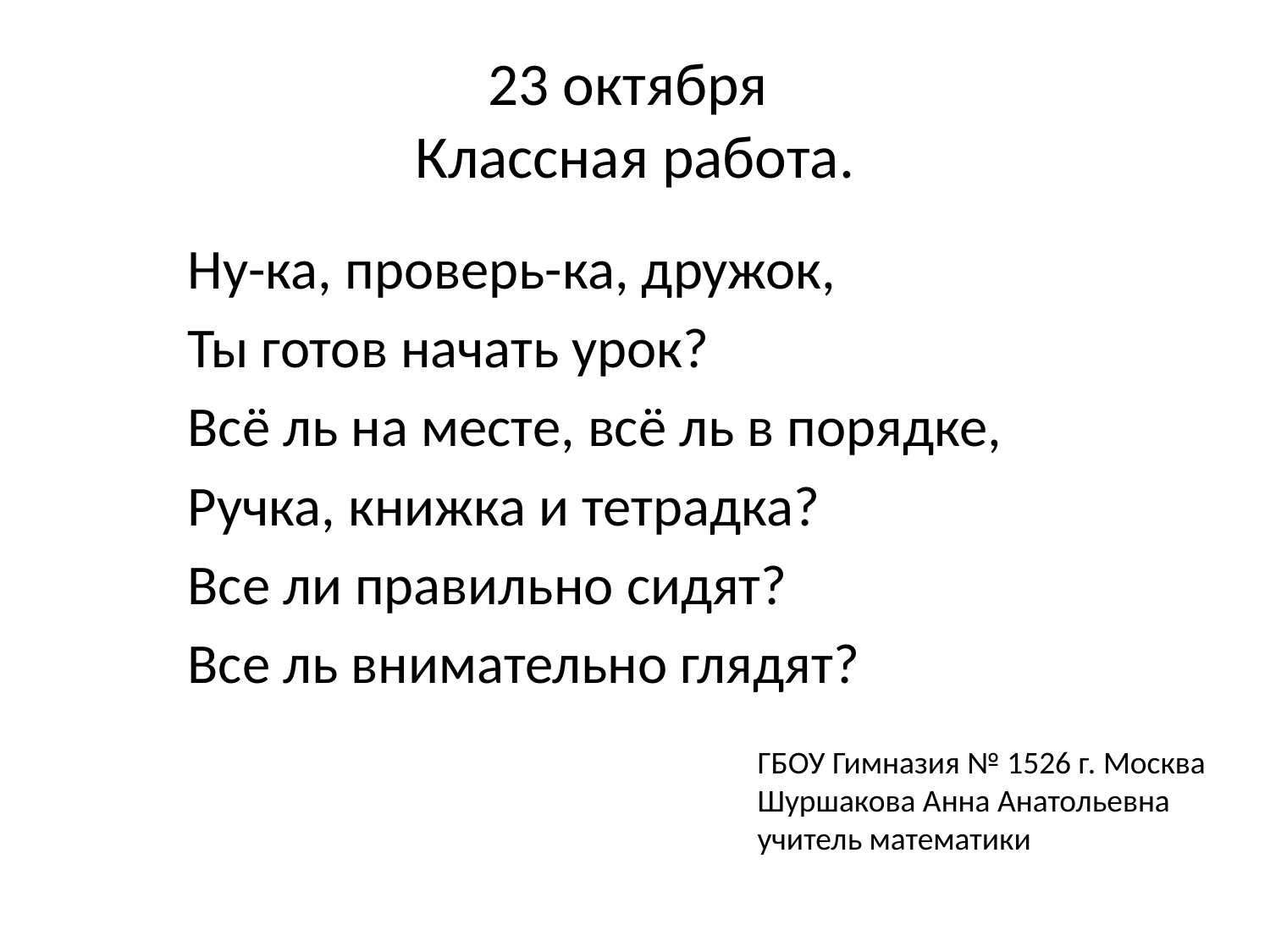

# 23 октября Классная работа.
Ну-ка, проверь-ка, дружок,
Ты готов начать урок?
Всё ль на месте, всё ль в порядке,
Ручка, книжка и тетрадка?
Все ли правильно сидят?
Все ль внимательно глядят?
ГБОУ Гимназия № 1526 г. Москва
Шуршакова Анна Анатольевна учитель математики